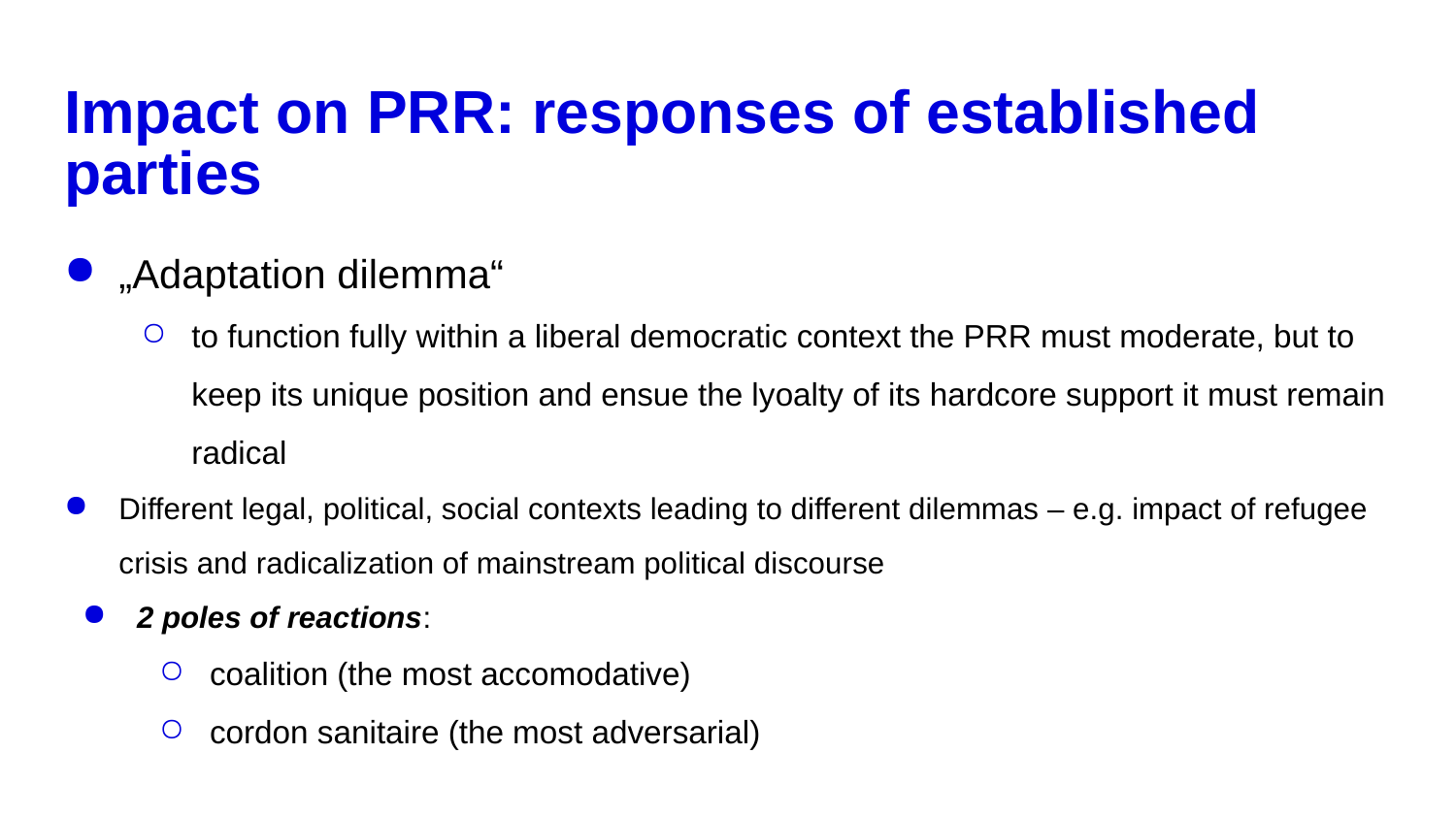

# Impact on PRR: responses of established parties
„Adaptation dilemma“
to function fully within a liberal democratic context the PRR must moderate, but to keep its unique position and ensue the lyoalty of its hardcore support it must remain radical
Different legal, political, social contexts leading to different dilemmas – e.g. impact of refugee crisis and radicalization of mainstream political discourse
2 poles of reactions:
coalition (the most accomodative)
cordon sanitaire (the most adversarial)